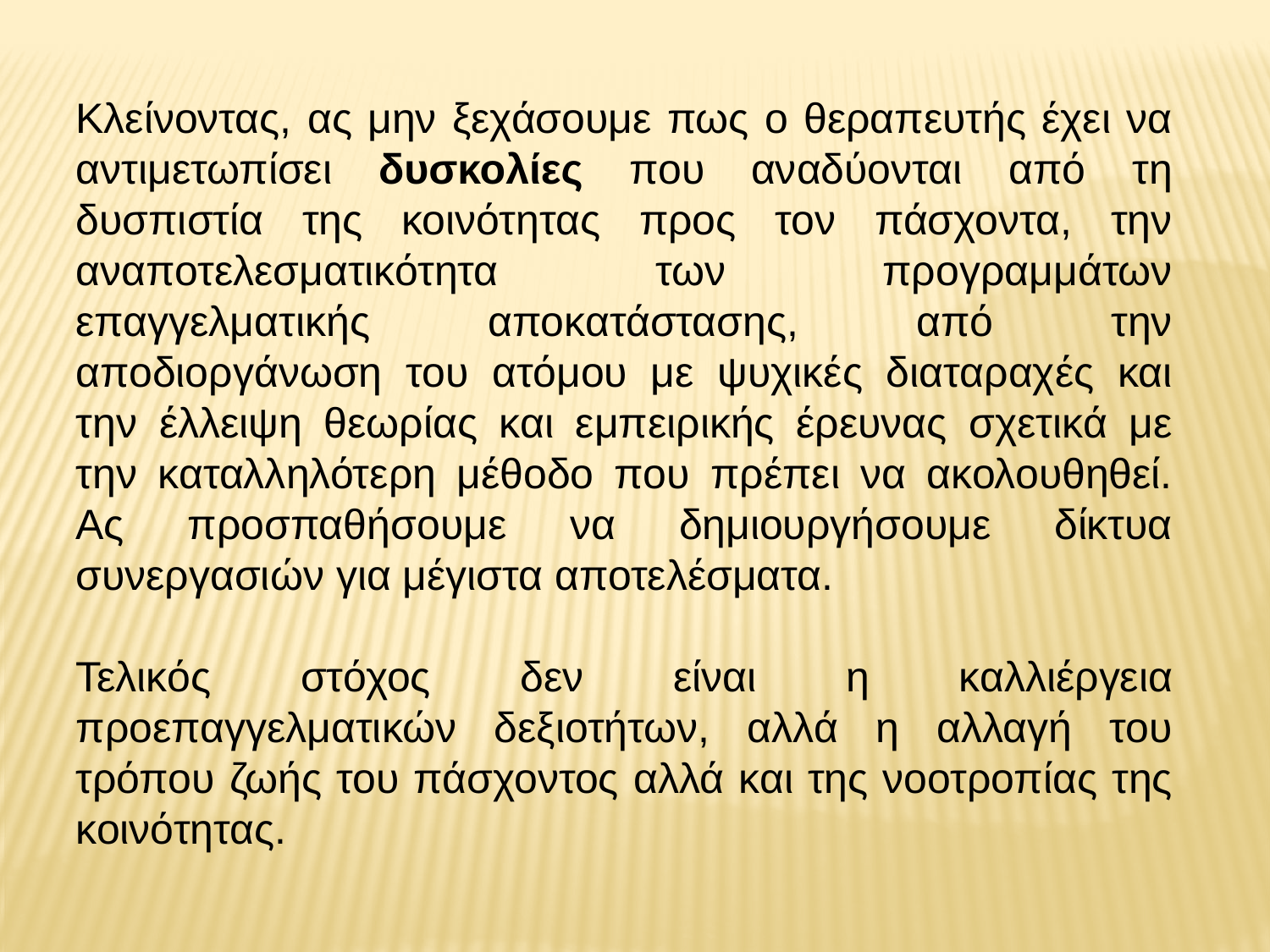

Κλείνοντας, ας μην ξεχάσουμε πως ο θεραπευτής έχει να αντιμετωπίσει δυσκολίες που αναδύονται από τη δυσπιστία της κοινότητας προς τον πάσχοντα, την αναποτελεσματικότητα των προγραμμάτων επαγγελματικής αποκατάστασης, από την αποδιοργάνωση του ατόμου με ψυχικές διαταραχές και την έλλειψη θεωρίας και εμπειρικής έρευνας σχετικά με την καταλληλότερη μέθοδο που πρέπει να ακολουθηθεί. Ας προσπαθήσουμε να δημιουργήσουμε δίκτυα συνεργασιών για μέγιστα αποτελέσματα.

Τελικός στόχος δεν είναι η καλλιέργεια προεπαγγελματικών δεξιοτήτων, αλλά η αλλαγή του τρόπου ζωής του πάσχοντος αλλά και της νοοτροπίας της κοινότητας.